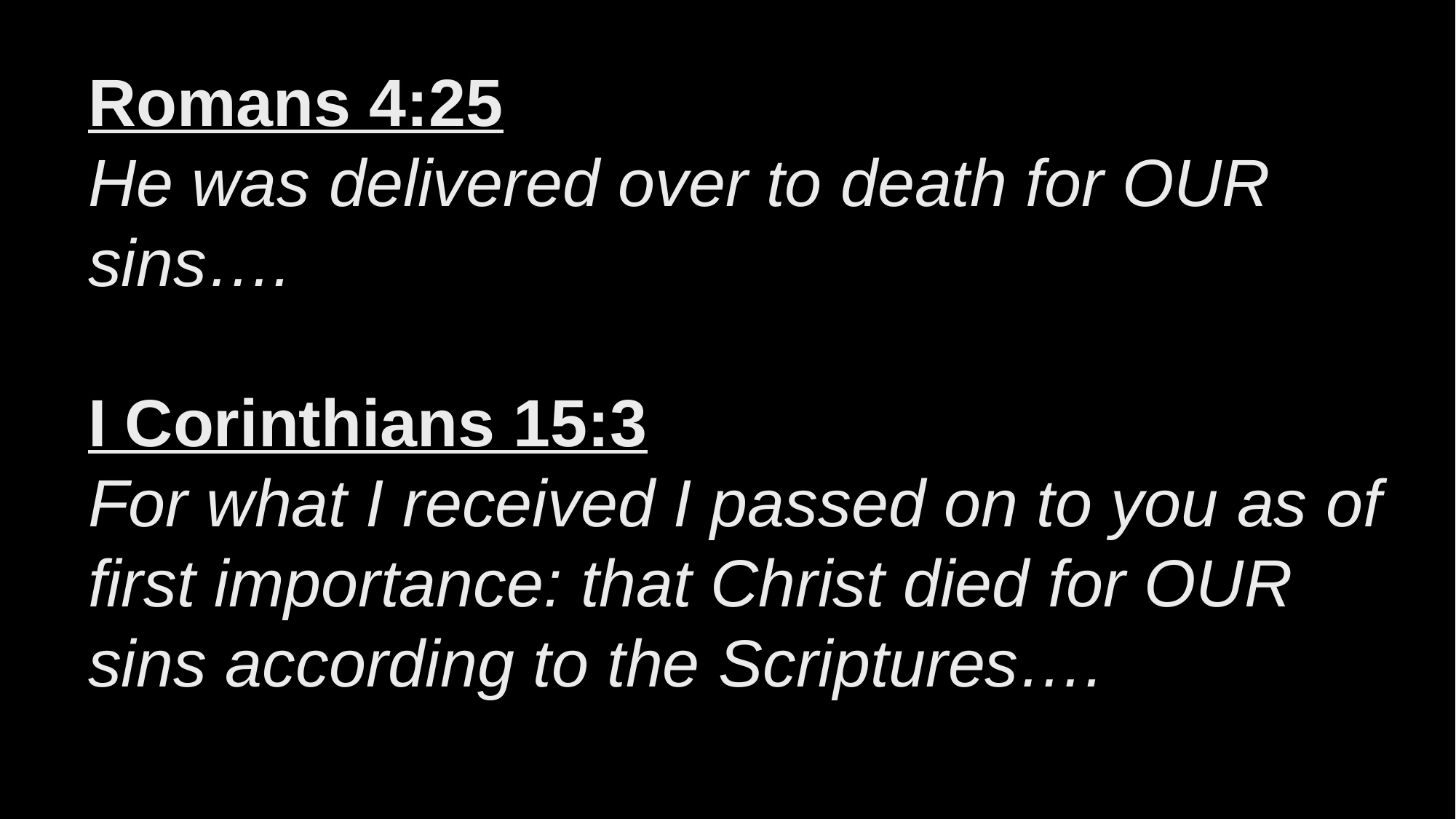

# Romans 4:25 He was delivered over to death for OUR sins….  I Corinthians 15:3 For what I received I passed on to you as of first importance: that Christ died for OUR sins according to the Scriptures….